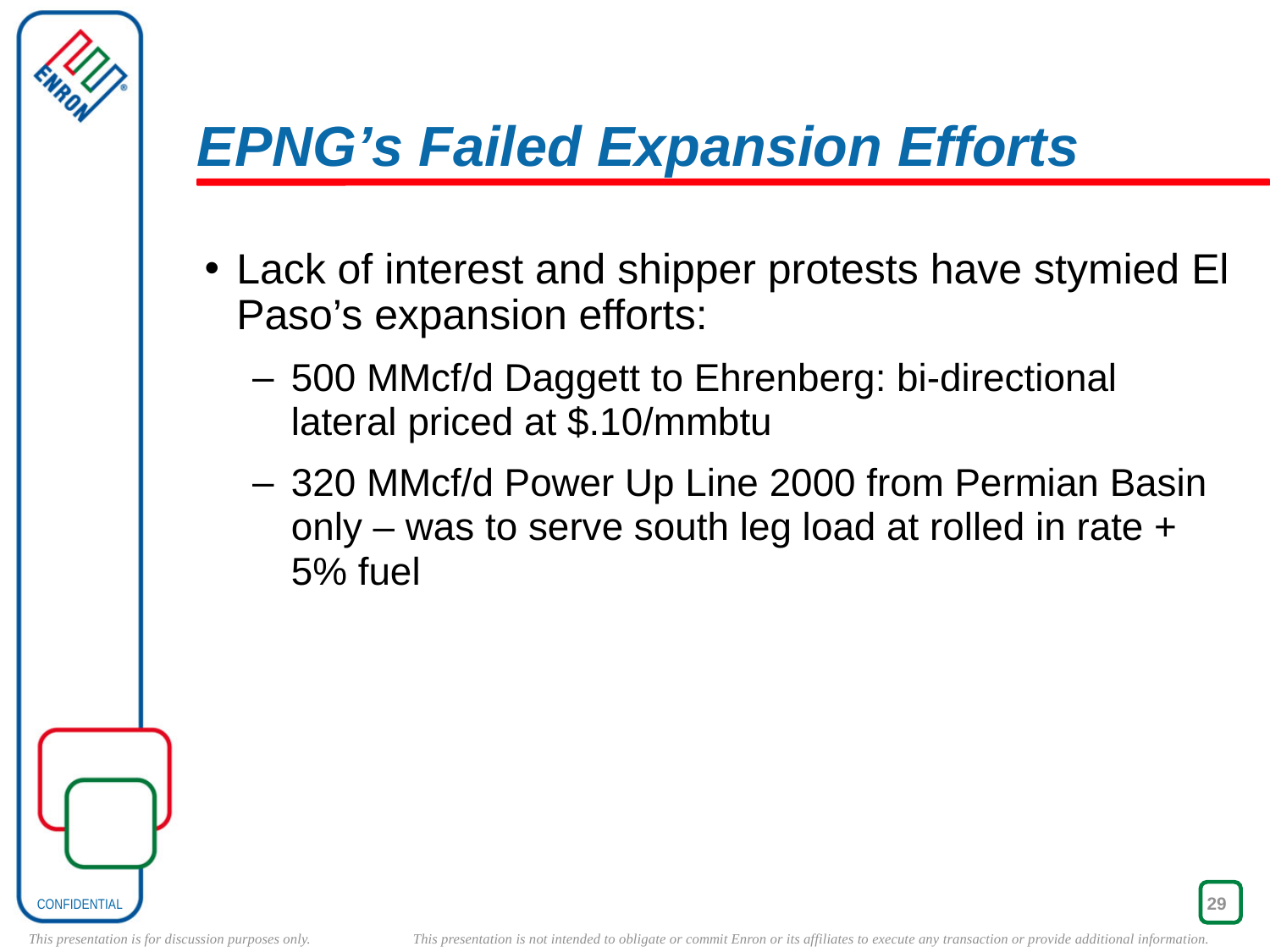

29
# EPNG’s Failed Expansion Efforts
Lack of interest and shipper protests have stymied El Paso’s expansion efforts:
500 MMcf/d Daggett to Ehrenberg: bi-directional lateral priced at $.10/mmbtu
320 MMcf/d Power Up Line 2000 from Permian Basin only – was to serve south leg load at rolled in rate + 5% fuel